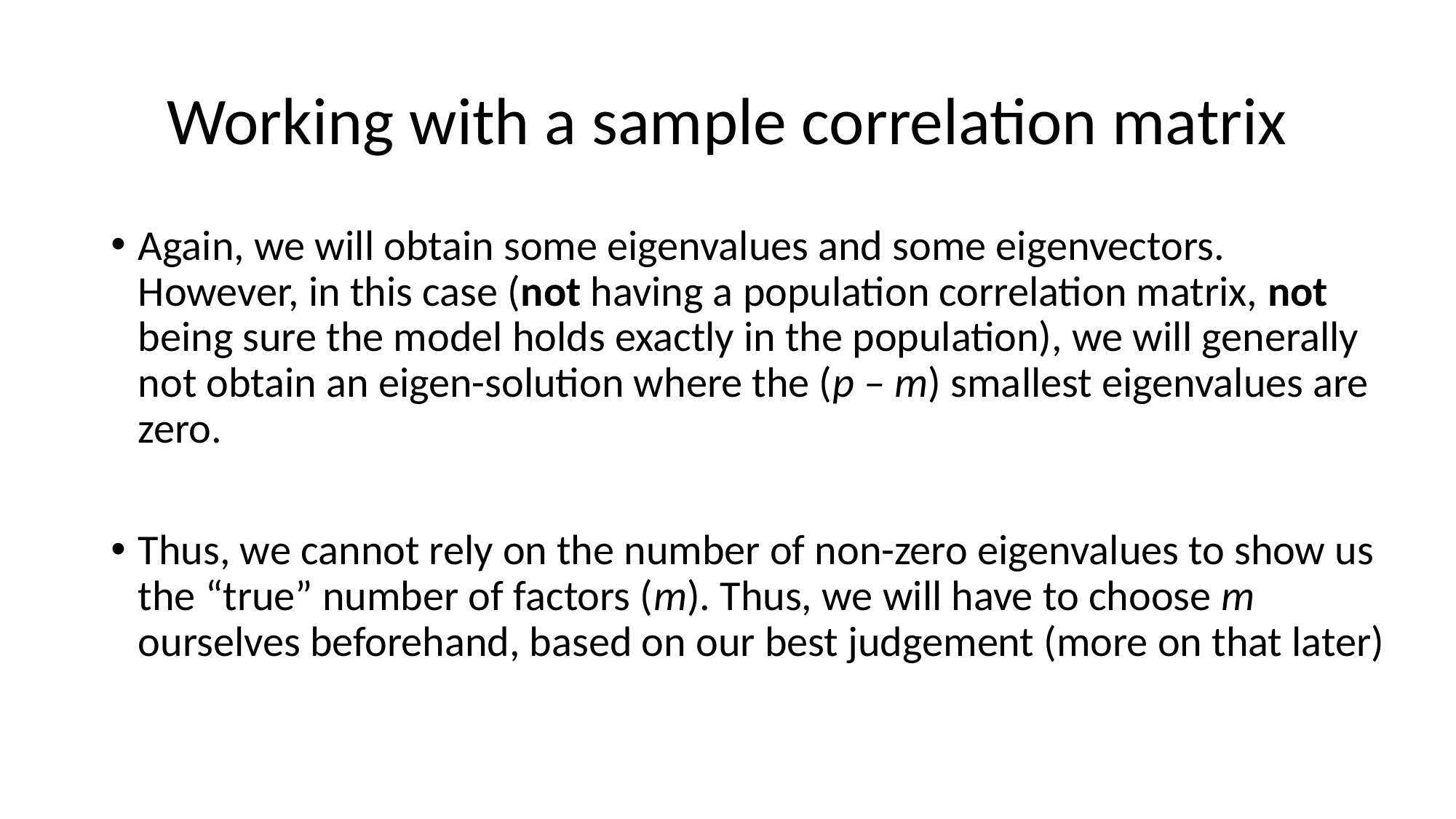

# Working with a sample correlation matrix
Again, we will obtain some eigenvalues and some eigenvectors. However, in this case (not having a population correlation matrix, not being sure the model holds exactly in the population), we will generally not obtain an eigen-solution where the (p – m) smallest eigenvalues are zero.

Thus, we cannot rely on the number of non-zero eigenvalues to show us the “true” number of factors (m). Thus, we will have to choose m ourselves beforehand, based on our best judgement (more on that later)